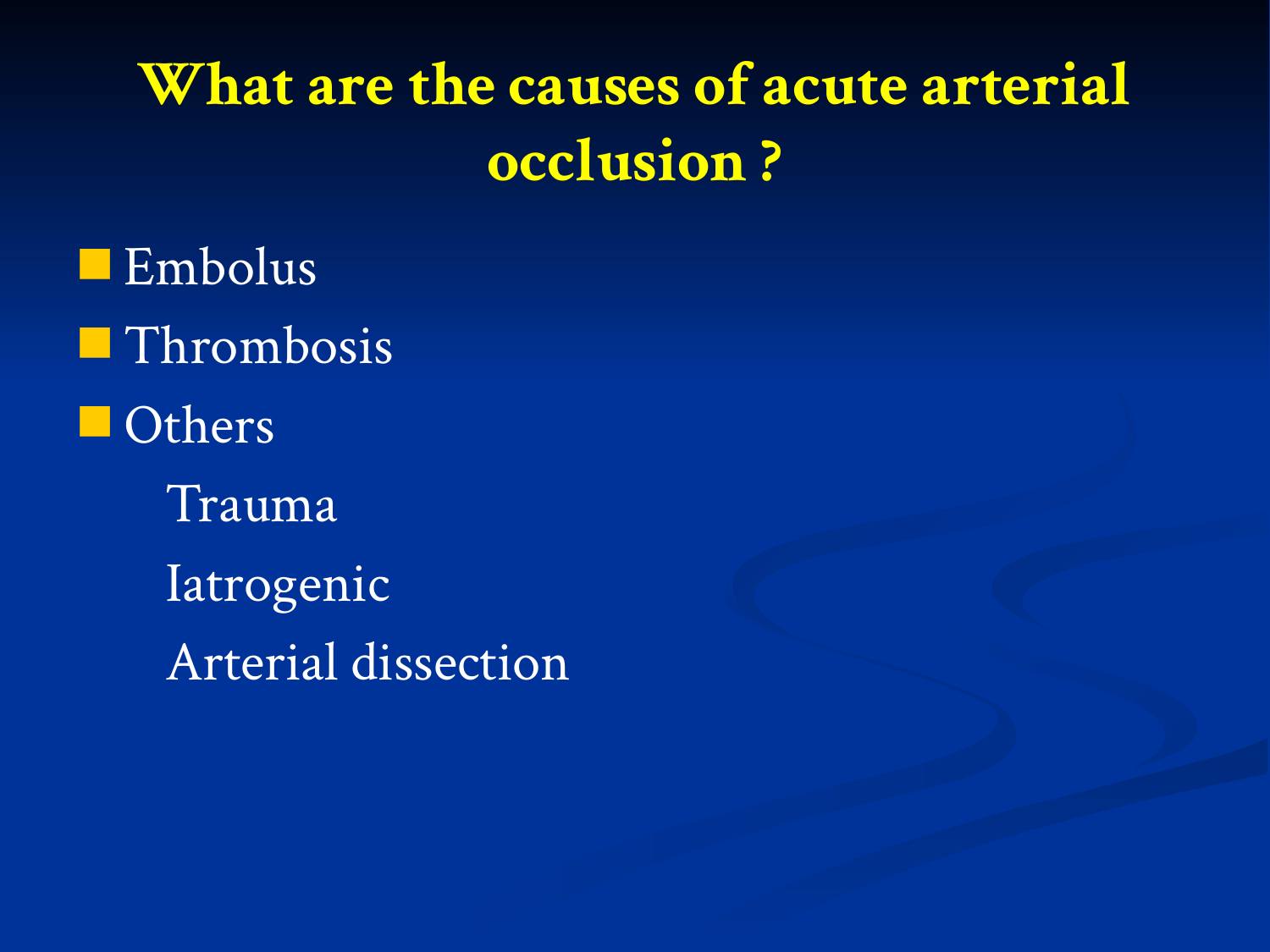

# What are the causes of acute arterial occlusion ?
Embolus
Thrombosis
Others
       Trauma
       Iatrogenic
       Arterial dissection